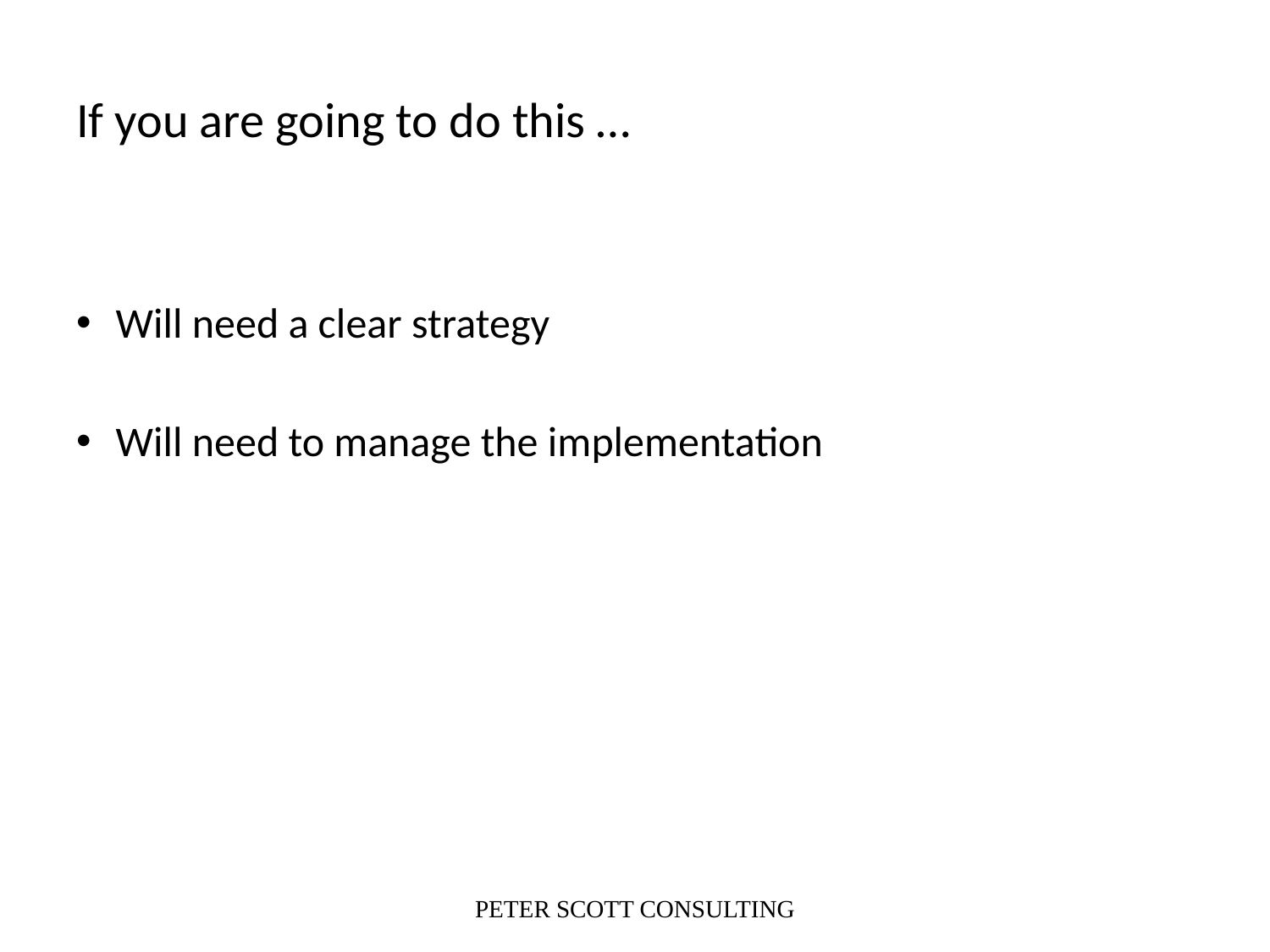

# If you are going to do this …

Will need a clear strategy

Will need to manage the implementation
PETER SCOTT CONSULTING